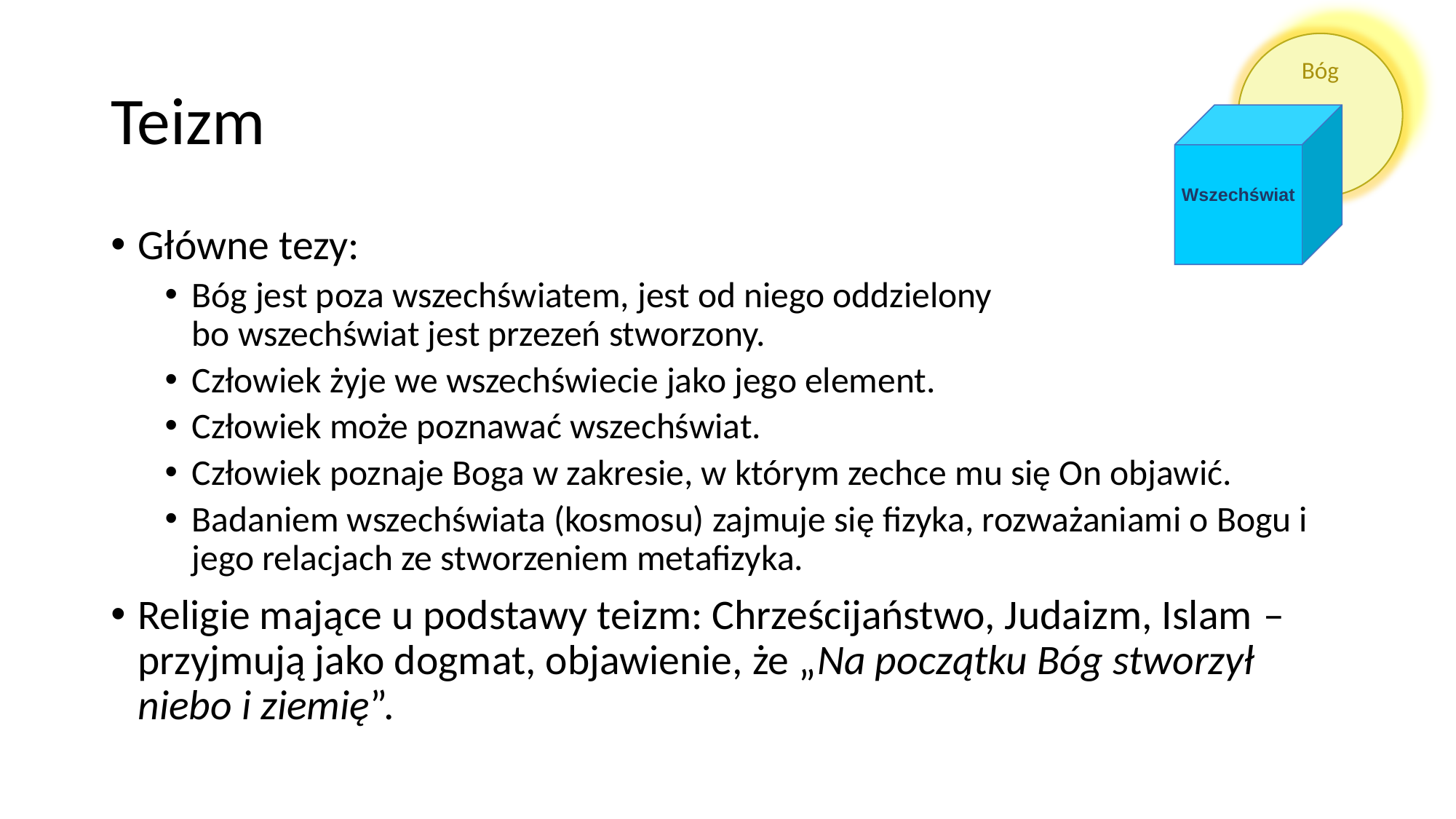

Bóg
Wszechświat

# Teizm
Główne tezy:
Bóg jest poza wszechświatem, jest od niego oddzielony
bo wszechświat jest przezeń stworzony.
Człowiek żyje we wszechświecie jako jego element.
Człowiek może poznawać wszechświat.
Człowiek poznaje Boga w zakresie, w którym zechce mu się On objawić.
Badaniem wszechświata (kosmosu) zajmuje się fizyka, rozważaniami o Bogu i jego relacjach ze stworzeniem metafizyka.
Religie mające u podstawy teizm: Chrześcijaństwo, Judaizm, Islam – przyjmują jako dogmat, objawienie, że „Na początku Bóg stworzył niebo i ziemię”.